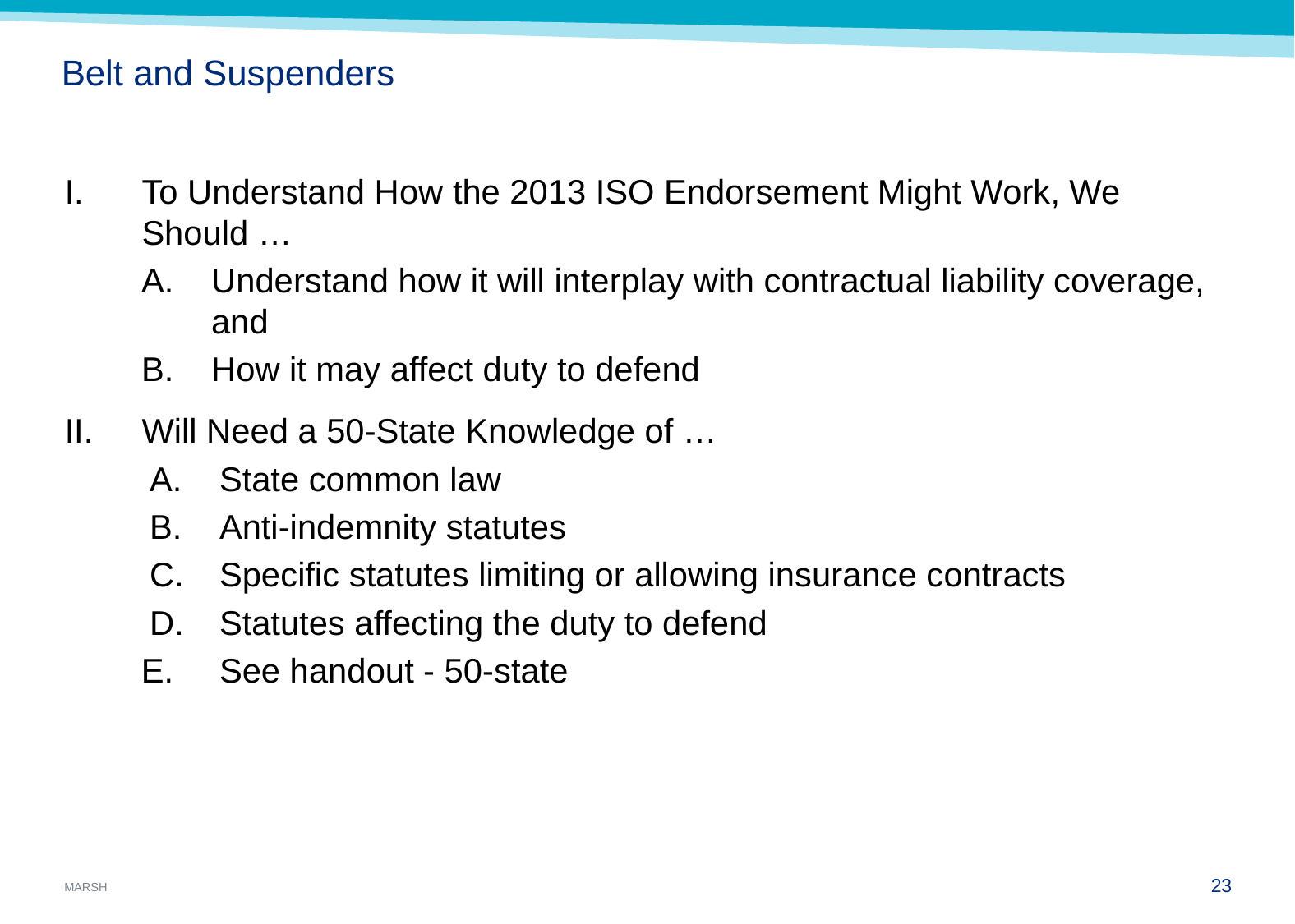

# Belt and Suspenders
To Understand How the 2013 ISO Endorsement Might Work, We Should …
Understand how it will interplay with contractual liability coverage, and
How it may affect duty to defend
Will Need a 50-State Knowledge of …
State common law
Anti-indemnity statutes
Specific statutes limiting or allowing insurance contracts
Statutes affecting the duty to defend
See handout - 50-state

23